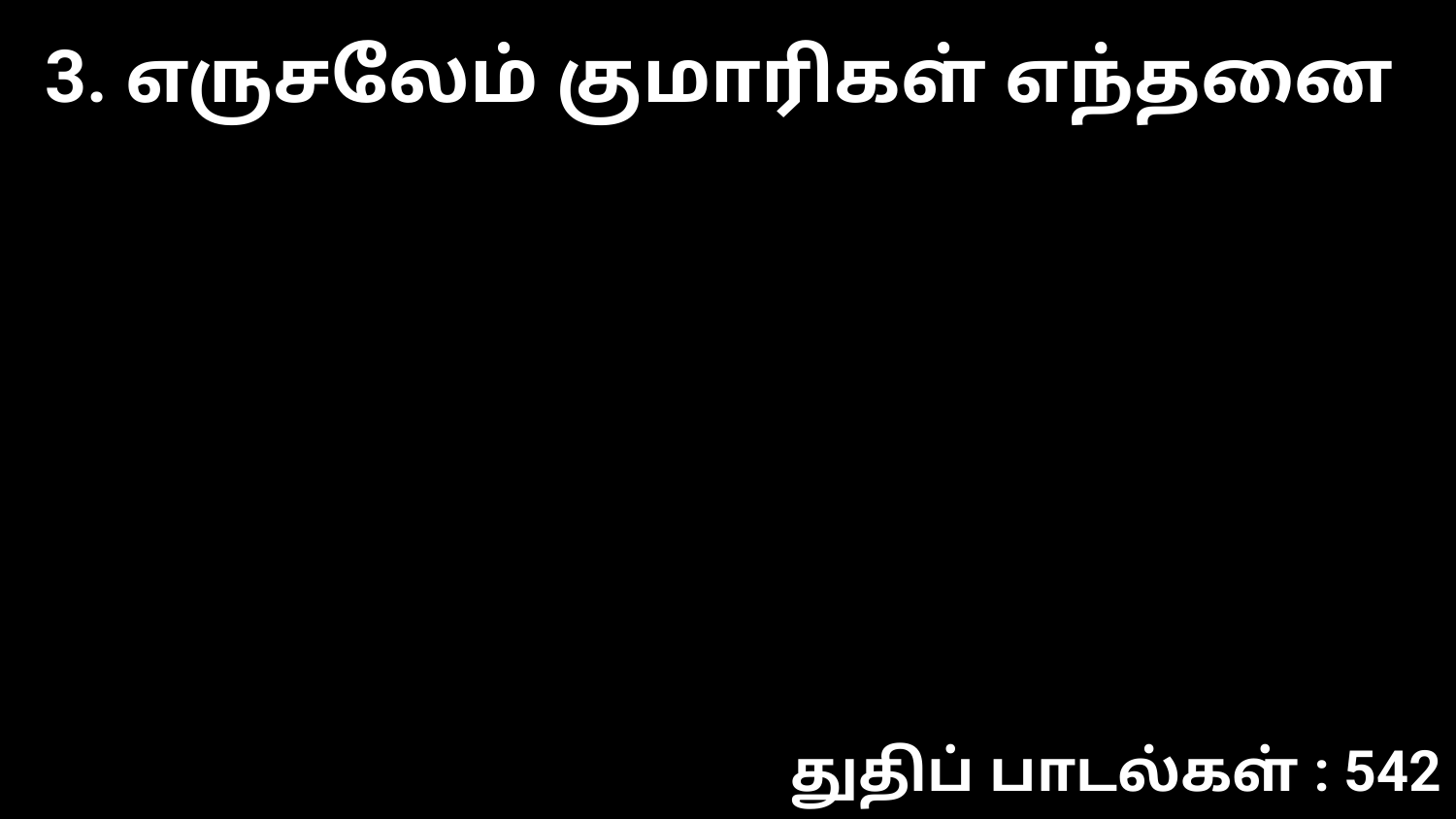

3. எருசலேம் குமாரிகள் எந்தனை
துதிப் பாடல்கள் : 542